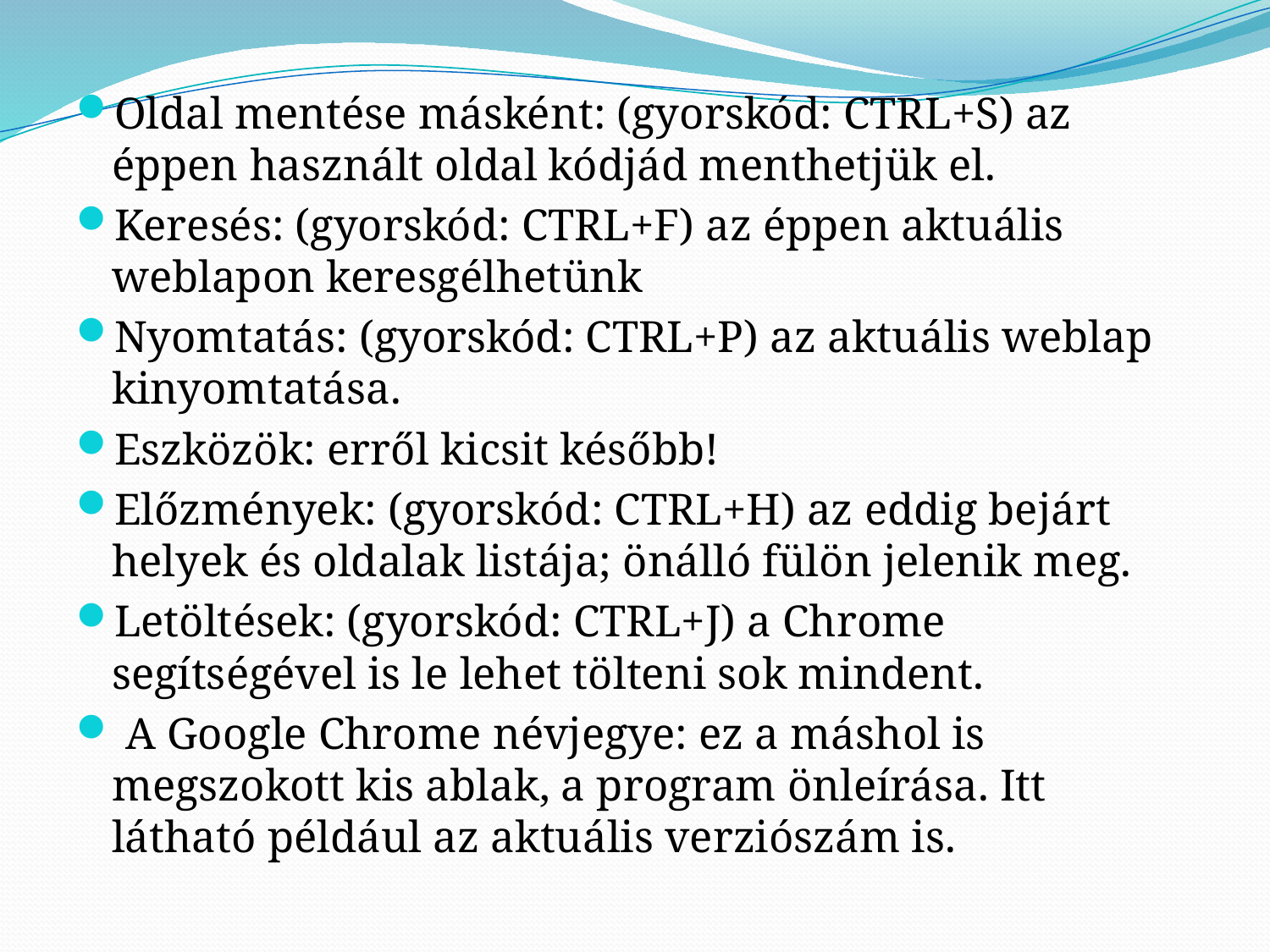

Oldal mentése másként: (gyorskód: CTRL+S) az éppen használt oldal kódjád menthetjük el.
Keresés: (gyorskód: CTRL+F) az éppen aktuális weblapon keresgélhetünk
Nyomtatás: (gyorskód: CTRL+P) az aktuális weblap kinyomtatása.
Eszközök: erről kicsit később!
Előzmények: (gyorskód: CTRL+H) az eddig bejárt helyek és oldalak listája; önálló fülön jelenik meg.
Letöltések: (gyorskód: CTRL+J) a Chrome segítségével is le lehet tölteni sok mindent.
 A Google Chrome névjegye: ez a máshol is megszokott kis ablak, a program önleírása. Itt látható például az aktuális verziószám is.